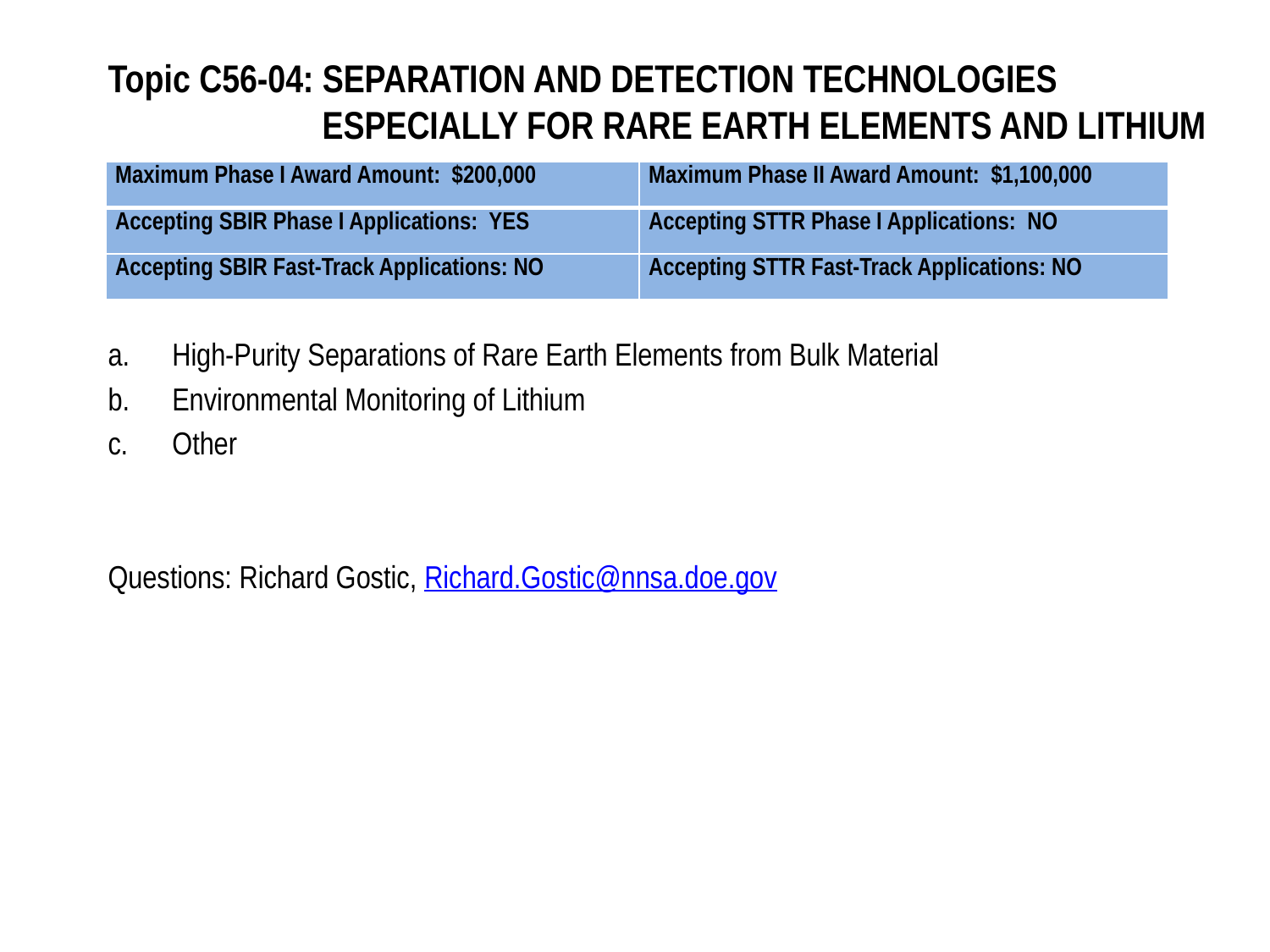

# Topic C56-04: SEPARATION AND DETECTION TECHNOLOGIES ESPECIALLY FOR RARE EARTH ELEMENTS AND LITHIUM
| Maximum Phase I Award Amount: $200,000 | Maximum Phase II Award Amount: $1,100,000 |
| --- | --- |
| Accepting SBIR Phase I Applications: YES | Accepting STTR Phase I Applications: NO |
| Accepting SBIR Fast-Track Applications: NO | Accepting STTR Fast-Track Applications: NO |
High-Purity Separations of Rare Earth Elements from Bulk Material
Environmental Monitoring of Lithium
Other

Questions: Richard Gostic, Richard.Gostic@nnsa.doe.gov